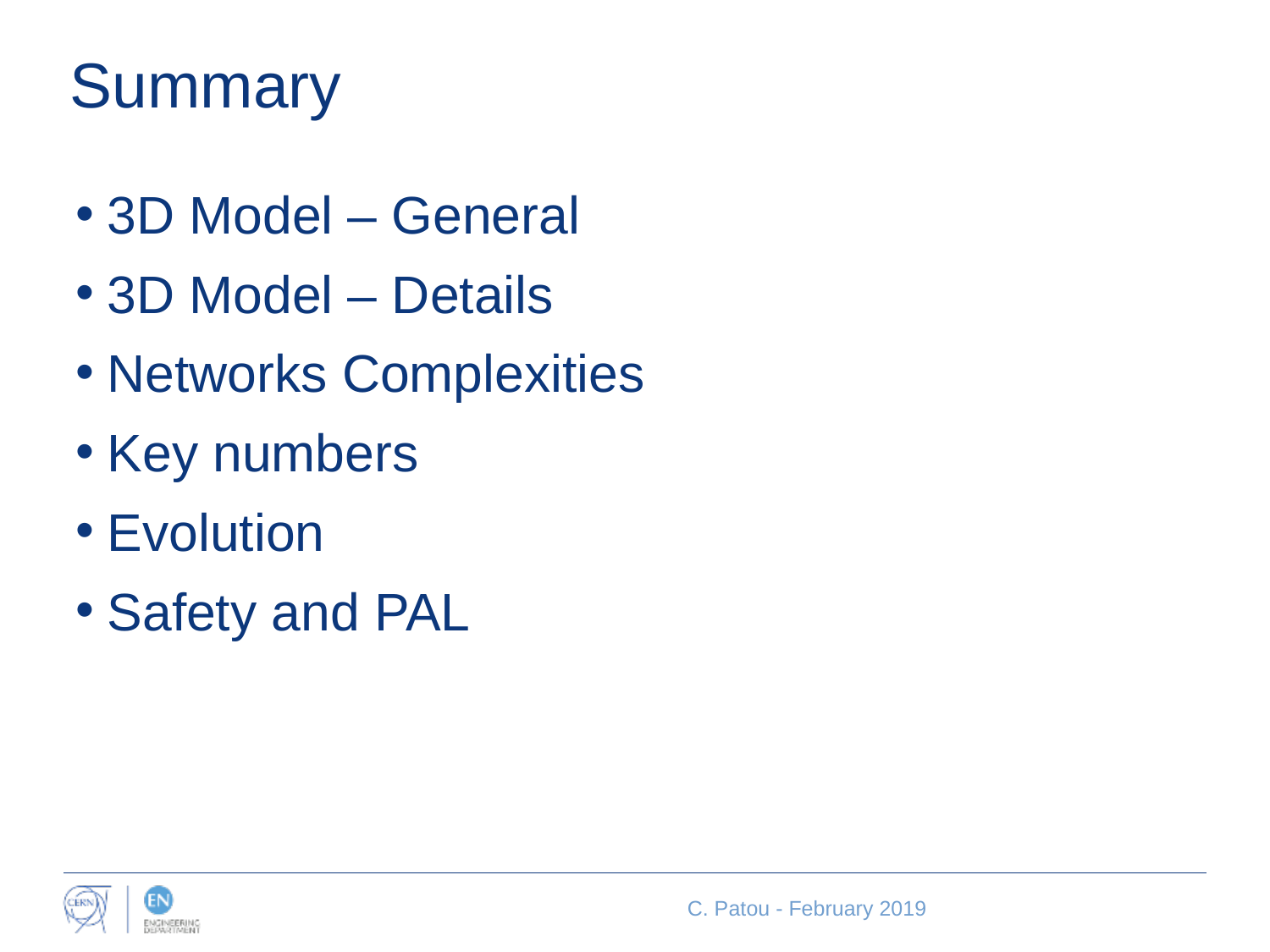

# Summary
3D Model – General
3D Model – Details
Networks Complexities
Key numbers
Evolution
Safety and PAL
C. Patou - February 2019